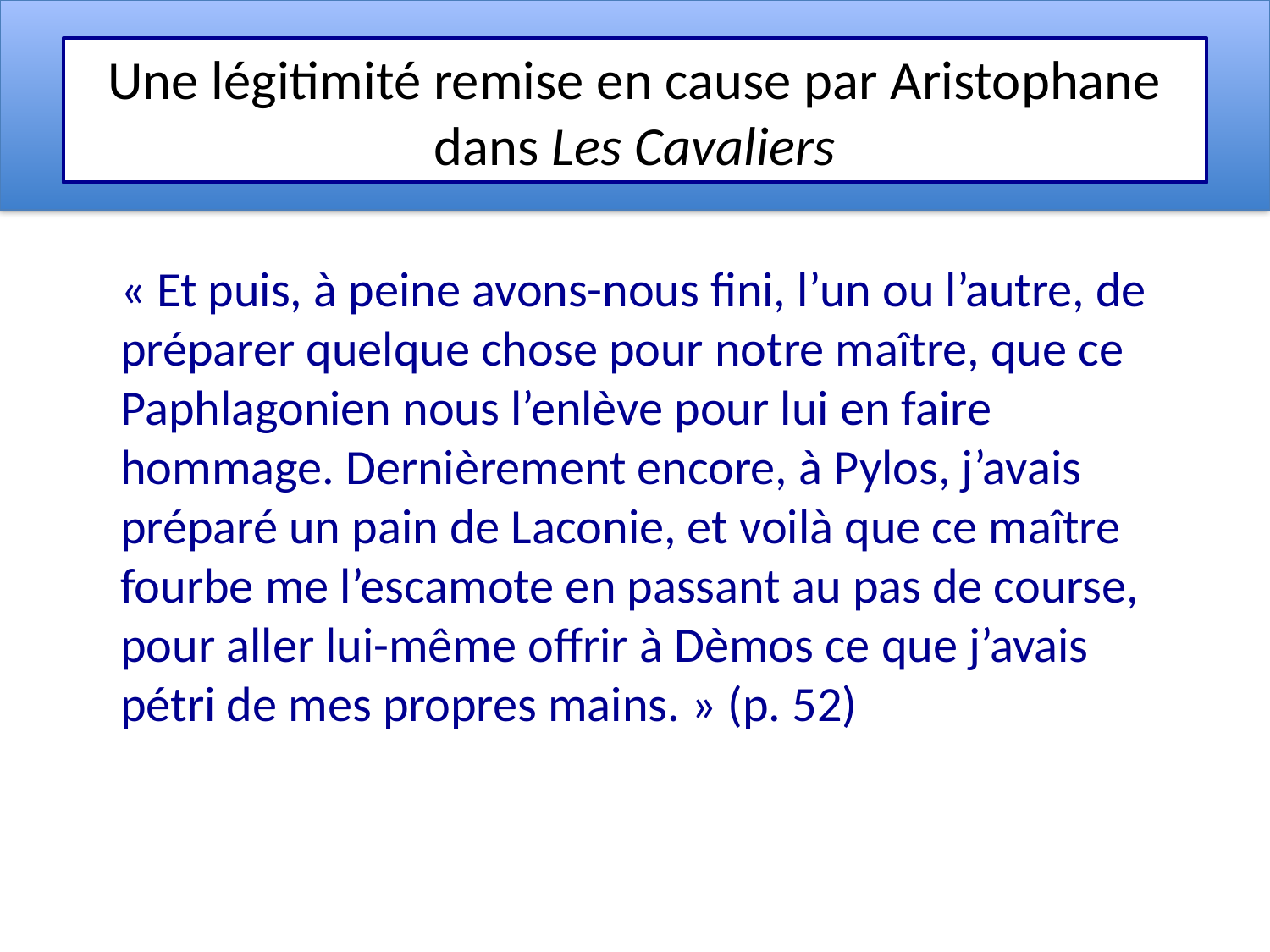

# Une légitimité remise en cause par Aristophane dans Les Cavaliers
« Et puis, à peine avons-nous fini, l’un ou l’autre, de préparer quelque chose pour notre maître, que ce Paphlagonien nous l’enlève pour lui en faire hommage. Dernièrement encore, à Pylos, j’avais préparé un pain de Laconie, et voilà que ce maître fourbe me l’escamote en passant au pas de course, pour aller lui-même offrir à Dèmos ce que j’avais pétri de mes propres mains. » (p. 52)